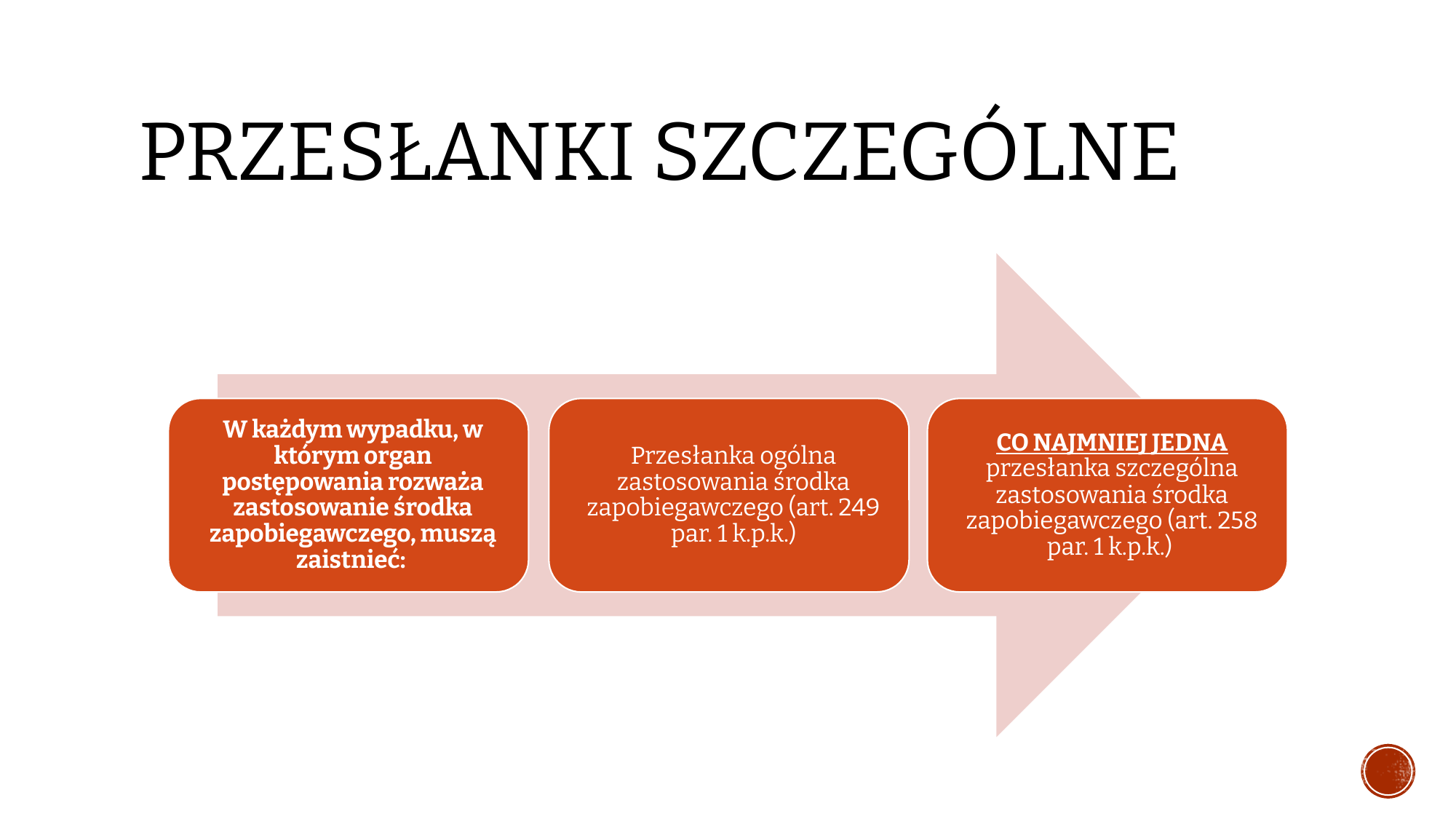

# Przesłanki szczególne
W każdym wypadku, w którym organ postępowania rozważa zastosowanie środka zapobiegawczego, muszą zaistnieć:
Przesłanka ogólna zastosowania środka zapobiegawczego (art. 249 par. 1 k.p.k.)
CO NAJMNIEJ JEDNA przesłanka szczególna zastosowania środka zapobiegawczego (art. 258 par. 1 k.p.k.)